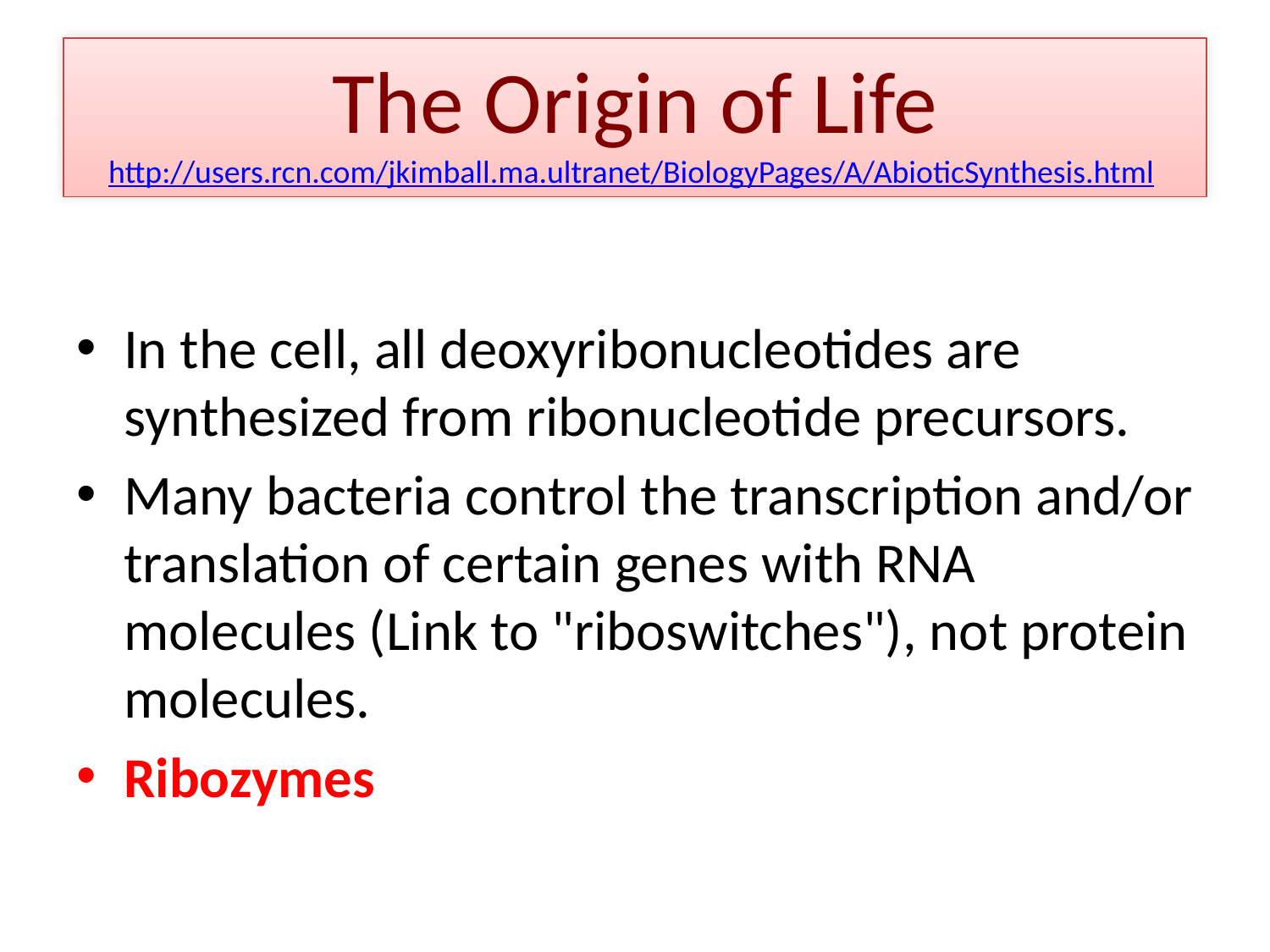

# The Origin of Life http://users.rcn.com/jkimball.ma.ultranet/BiologyPages/A/AbioticSynthesis.html
In the cell, all deoxyribonucleotides are synthesized from ribonucleotide precursors.
Many bacteria control the transcription and/or translation of certain genes with RNA molecules (Link to "riboswitches"), not protein molecules.
Ribozymes